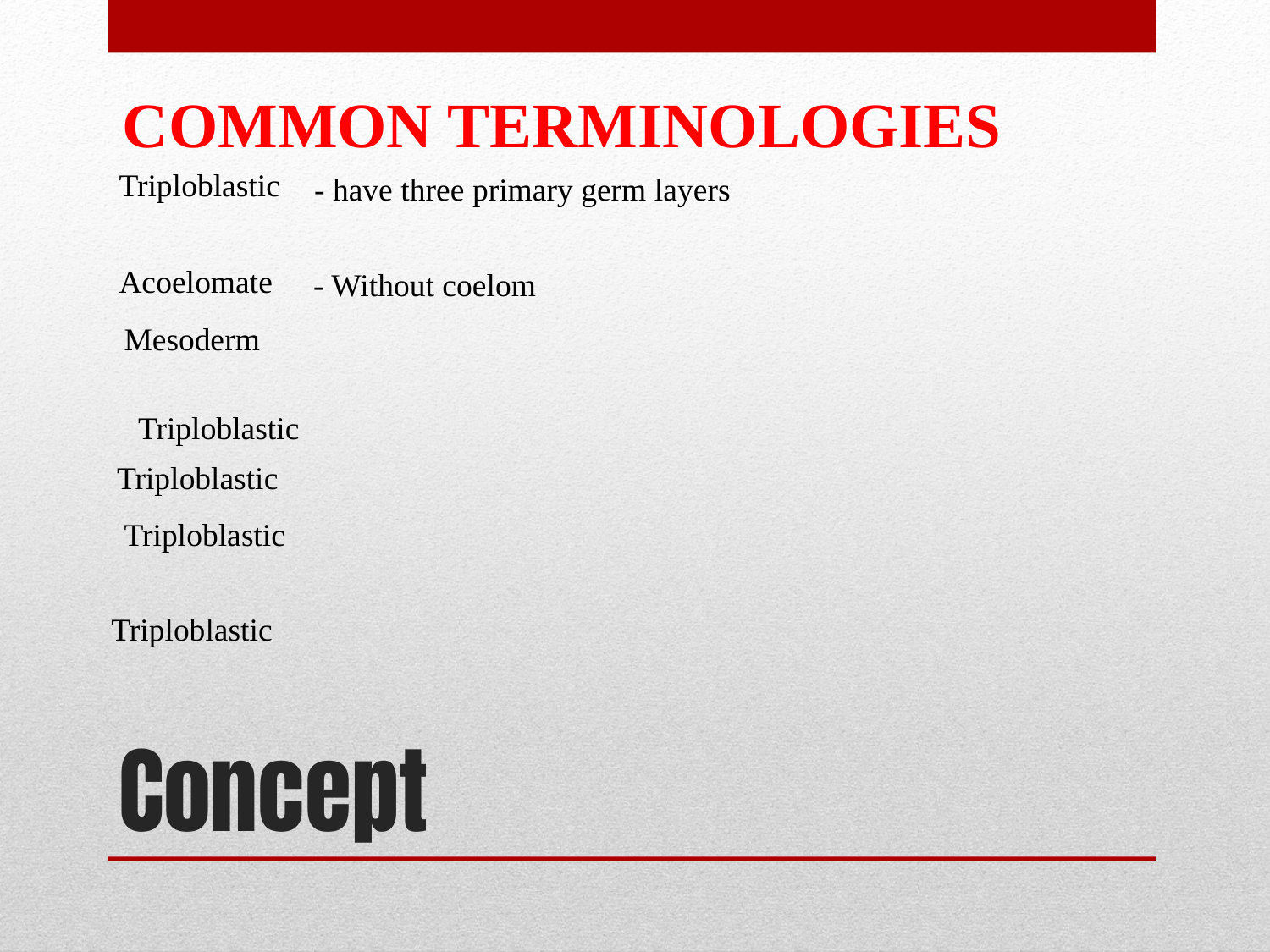

COMMON TERMINOLOGIES
Triploblastic
- have three primary germ layers
Acoelomate
- Without coelom
Mesoderm
Triploblastic
Triploblastic
Triploblastic
Triploblastic
# Concept